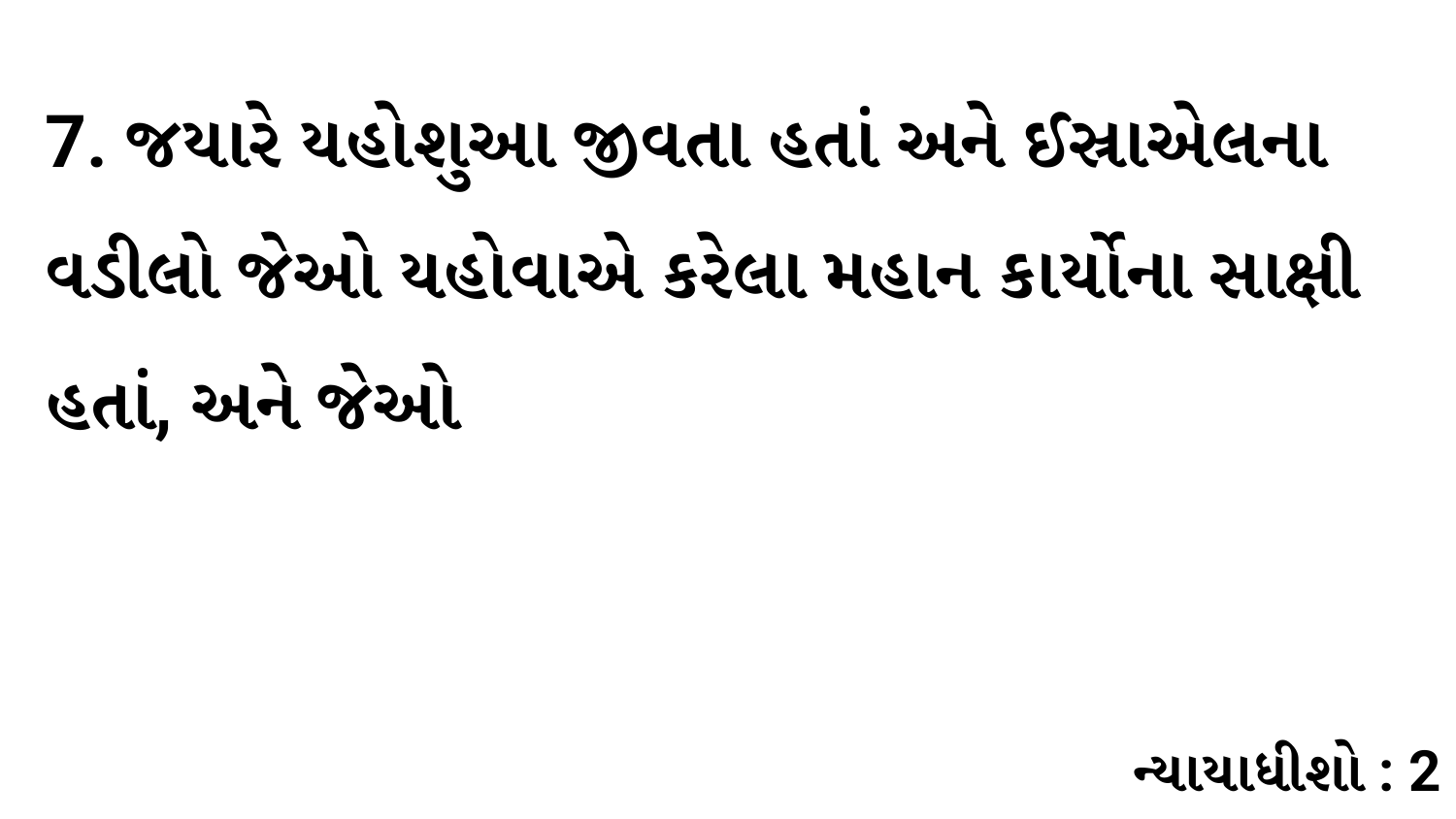

7. જયારે યહોશુઆ જીવતા હતાં અને ઈસ્રાએલના વડીલો જેઓ યહોવાએ કરેલા મહાન કાર્યોના સાક્ષી હતાં, અને જેઓ
ન્યાયાધીશો : 2